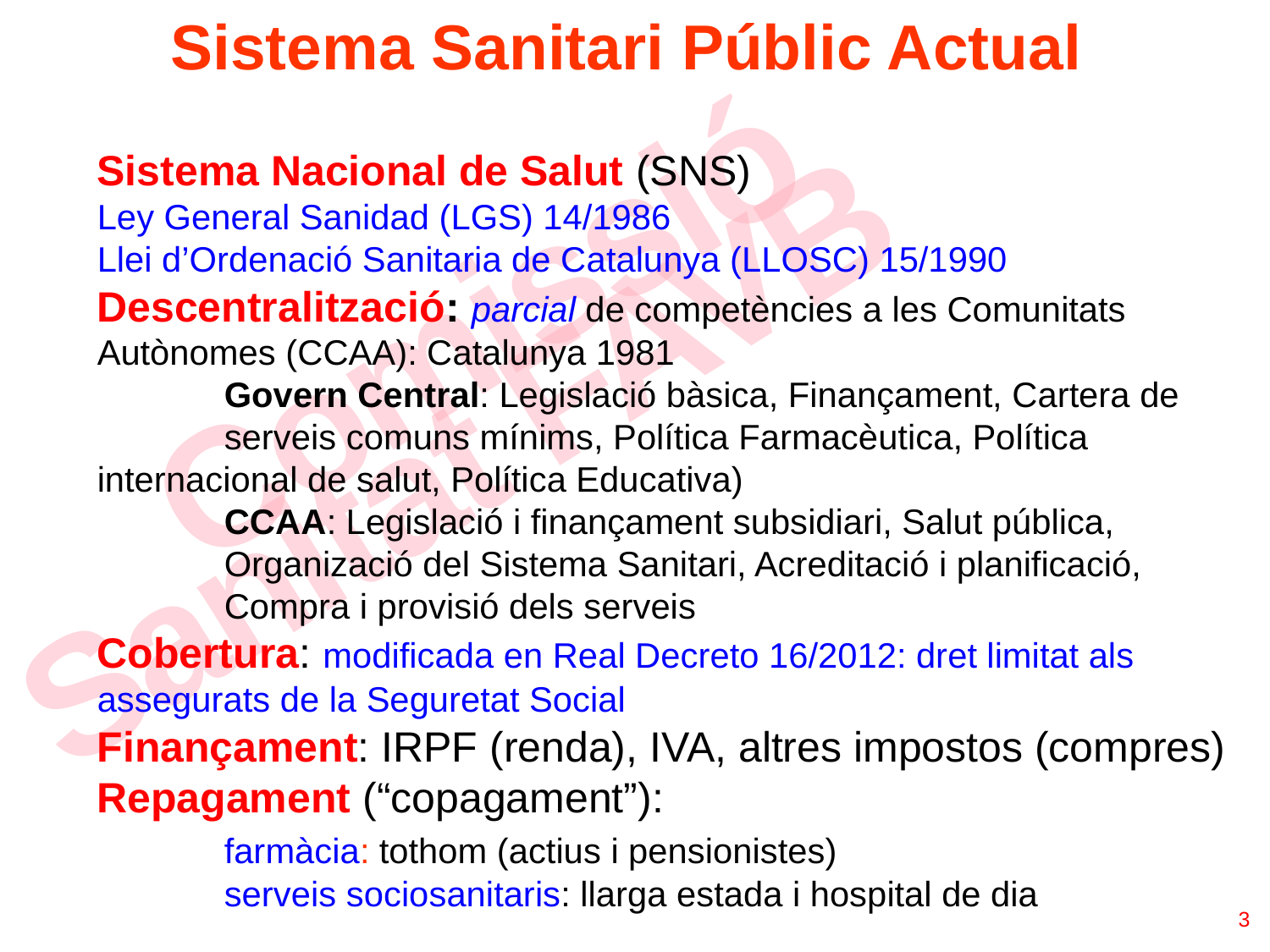

# Sistema Sanitari Públic Actual
Sistema Nacional de Salut (SNS)
Ley General Sanidad (LGS) 14/1986
Llei d’Ordenació Sanitaria de Catalunya (LLOSC) 15/1990
Descentralització: parcial de competències a les Comunitats
Autònomes (CCAA): Catalunya 1981
	Govern Central: Legislació bàsica, Finançament, Cartera de 	serveis comuns mínims, Política Farmacèutica, Política 	internacional de salut, Política Educativa)
	CCAA: Legislació i finançament subsidiari, Salut pública, 	Organizació del Sistema Sanitari, Acreditació i planificació, 	Compra i provisió dels serveis
Cobertura: modificada en Real Decreto 16/2012: dret limitat als assegurats de la Seguretat Social
Finançament: IRPF (renda), IVA, altres impostos (compres)
Repagament (“copagament”):
	farmàcia: tothom (actius i pensionistes)
	serveis sociosanitaris: llarga estada i hospital de dia

3